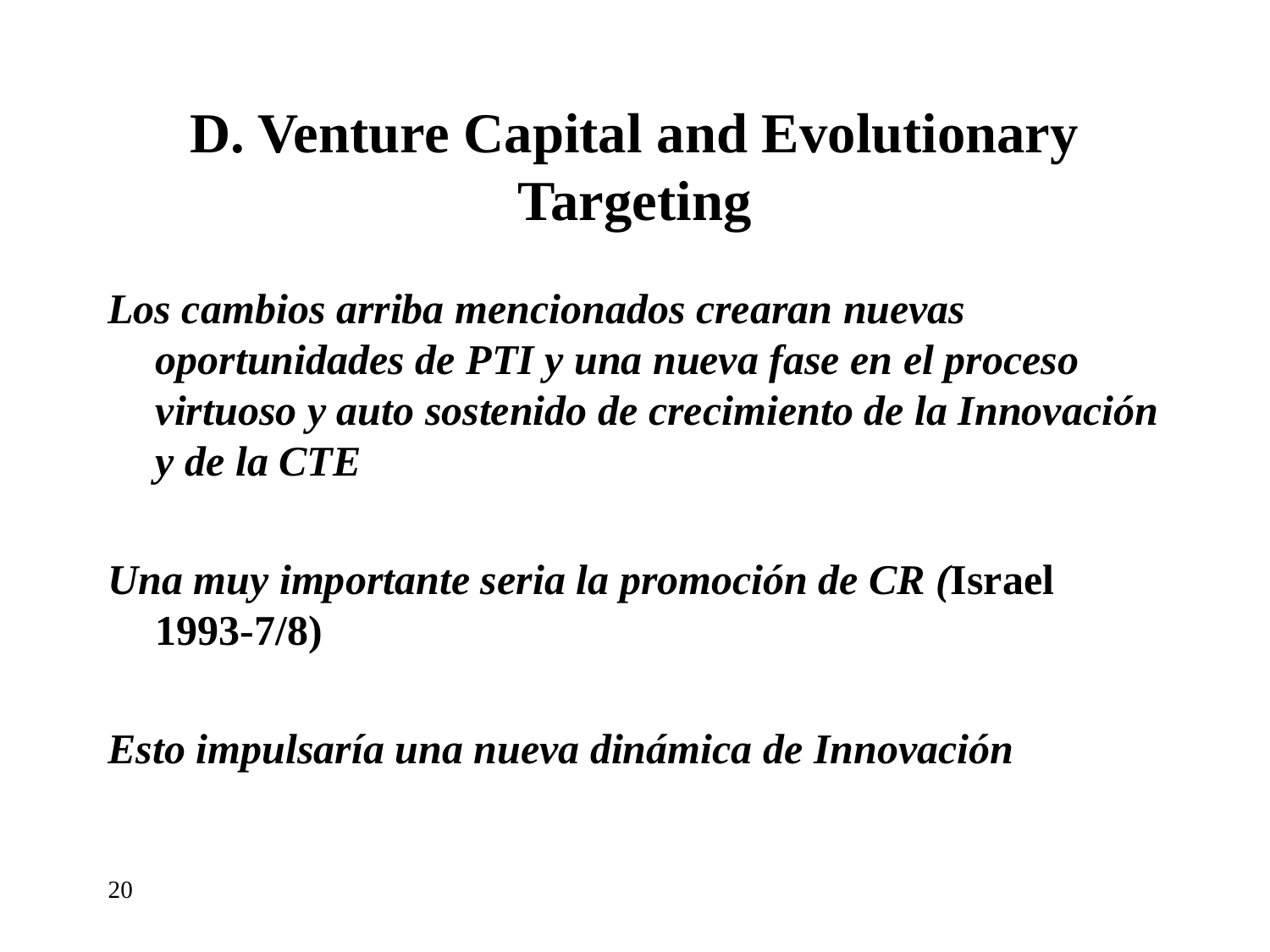

# D. Venture Capital and Evolutionary Targeting
Los cambios arriba mencionados crearan nuevas oportunidades de PTI y una nueva fase en el proceso virtuoso y auto sostenido de crecimiento de la Innovación y de la CTE

Una muy importante seria la promoción de CR (Israel 1993-7/8)

Esto impulsaría una nueva dinámica de Innovación
20